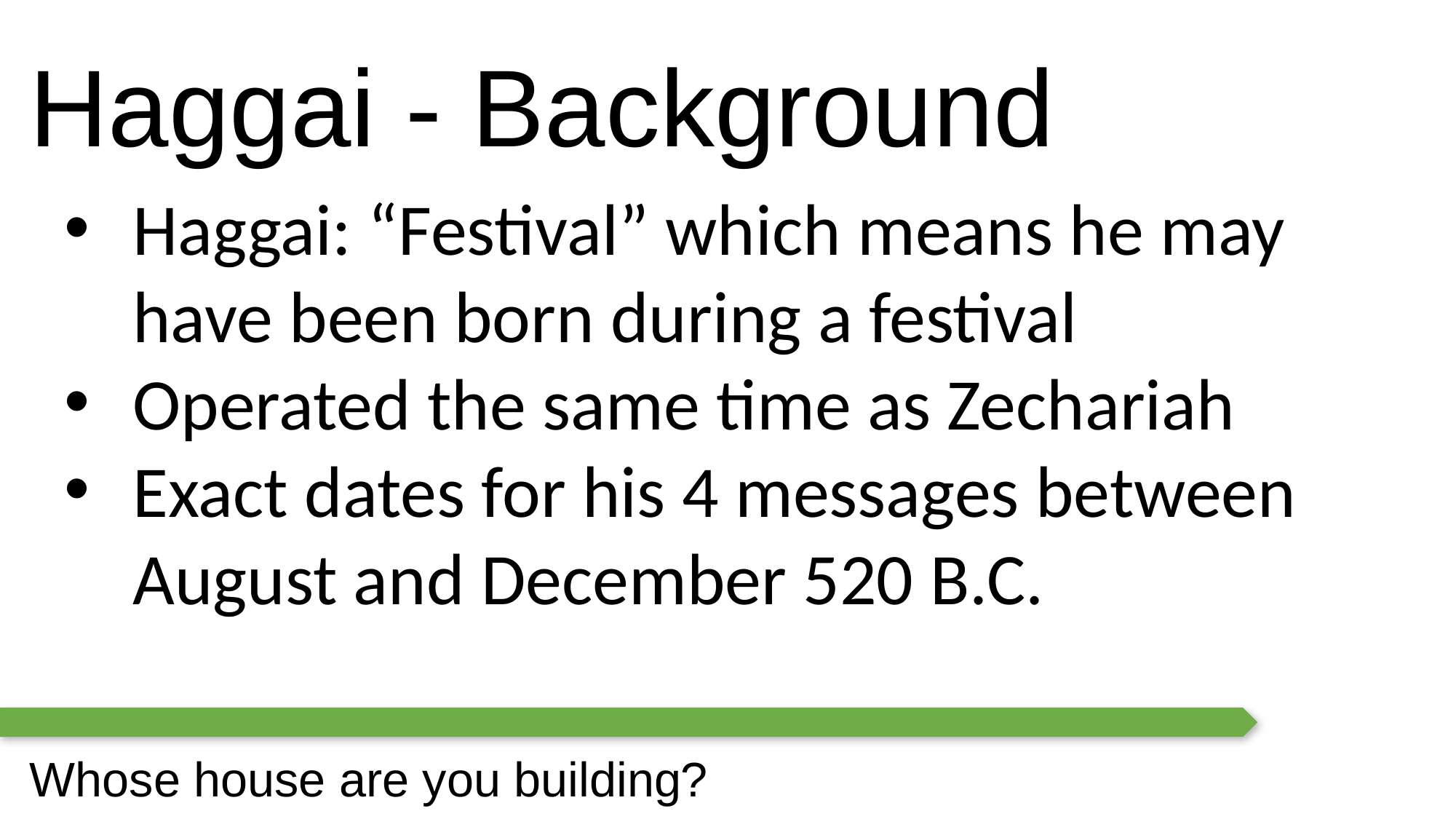

Haggai - Background
Haggai: “Festival” which means he may have been born during a festival
Operated the same time as Zechariah
Exact dates for his 4 messages between August and December 520 B.C.

Whose house are you building?